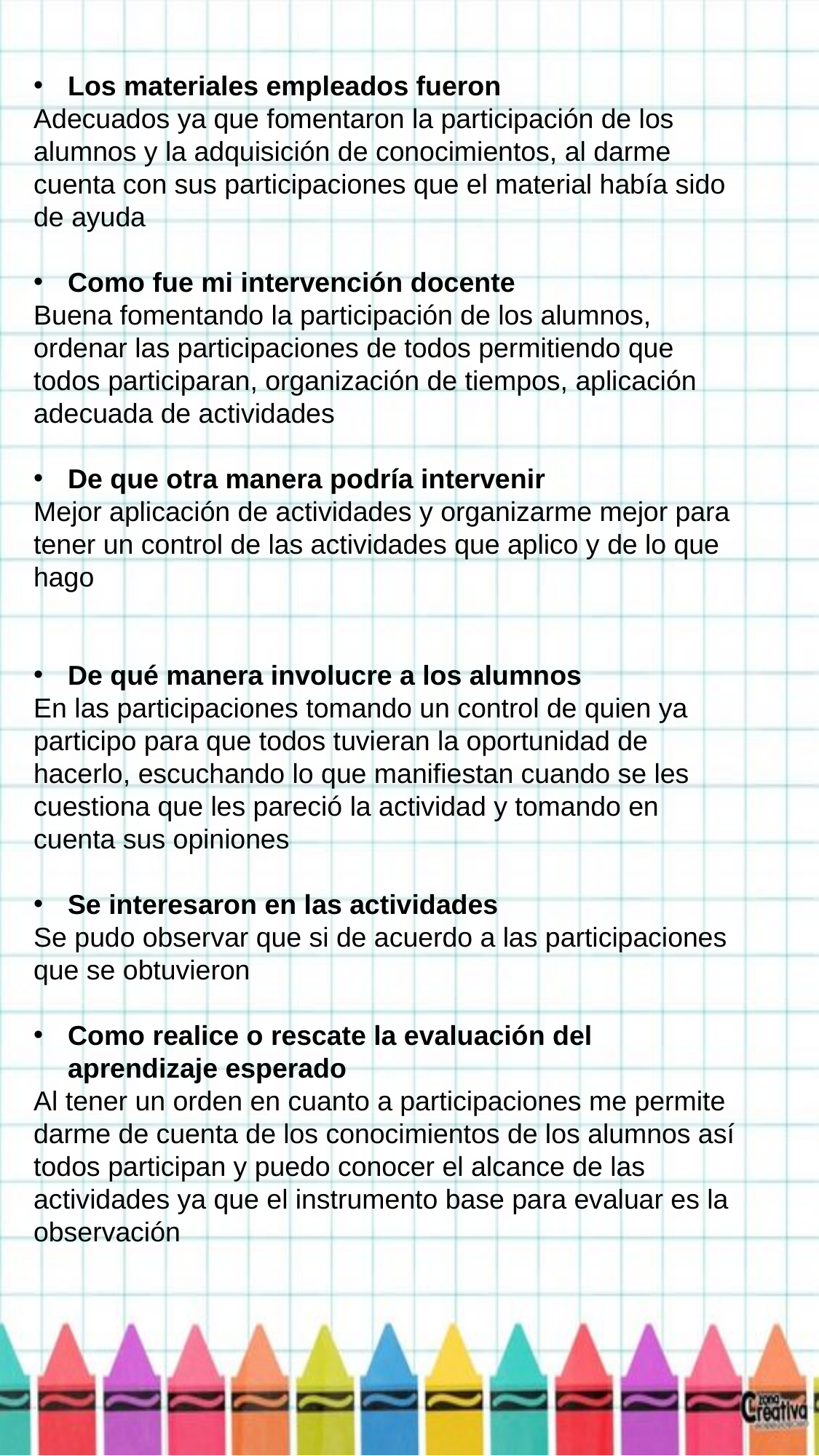

Los materiales empleados fueron
Adecuados ya que fomentaron la participación de los alumnos y la adquisición de conocimientos, al darme cuenta con sus participaciones que el material había sido de ayuda

Como fue mi intervención docente
Buena fomentando la participación de los alumnos, ordenar las participaciones de todos permitiendo que todos participaran, organización de tiempos, aplicación adecuada de actividades

De que otra manera podría intervenir
Mejor aplicación de actividades y organizarme mejor para tener un control de las actividades que aplico y de lo que hago

De qué manera involucre a los alumnos
En las participaciones tomando un control de quien ya participo para que todos tuvieran la oportunidad de hacerlo, escuchando lo que manifiestan cuando se les cuestiona que les pareció la actividad y tomando en cuenta sus opiniones

Se interesaron en las actividades
Se pudo observar que si de acuerdo a las participaciones que se obtuvieron

Como realice o rescate la evaluación del aprendizaje esperado
Al tener un orden en cuanto a participaciones me permite darme de cuenta de los conocimientos de los alumnos así todos participan y puedo conocer el alcance de las actividades ya que el instrumento base para evaluar es la observación